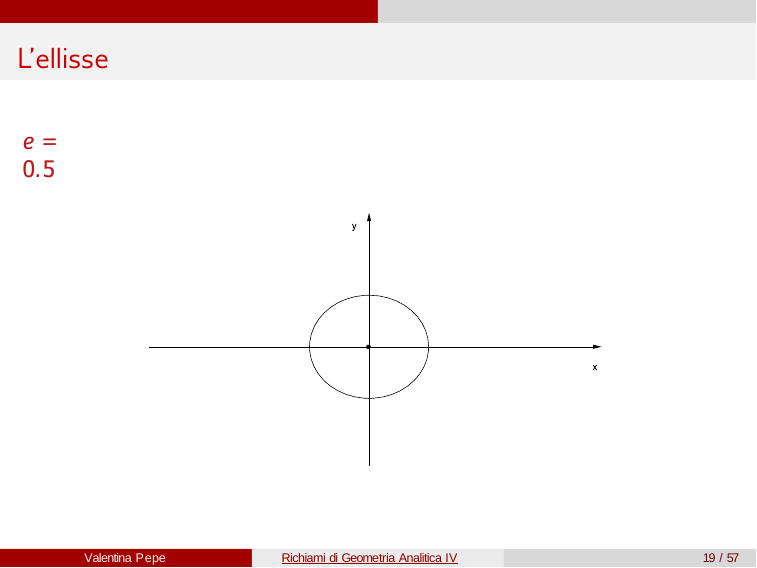

# L’ellisse
e = 0.5

Valentina Pepe
Richiami di Geometria Analitica IV
19 / 57